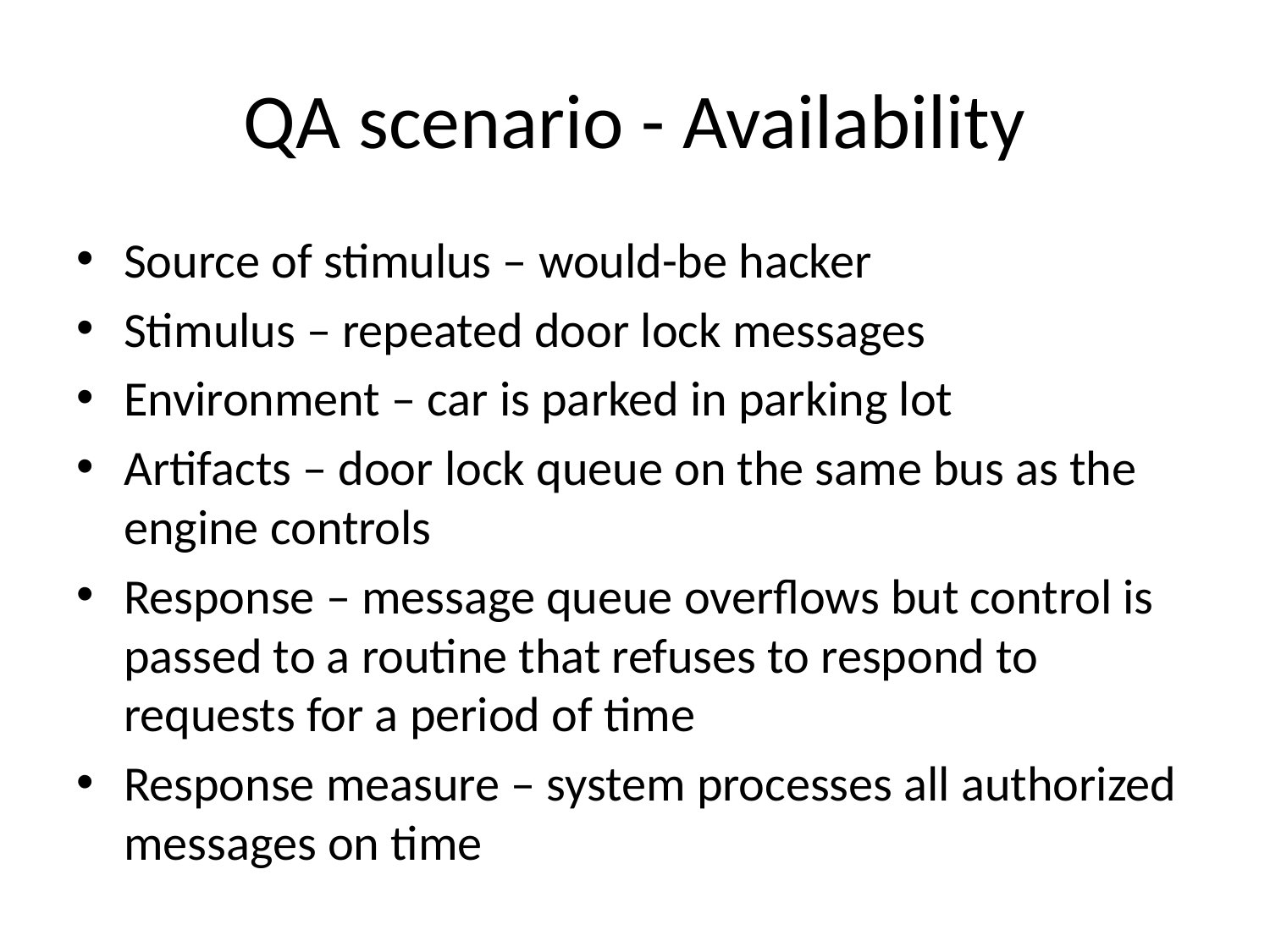

# QA scenario - Availability
Source of stimulus – would-be hacker
Stimulus – repeated door lock messages
Environment – car is parked in parking lot
Artifacts – door lock queue on the same bus as the engine controls
Response – message queue overflows but control is passed to a routine that refuses to respond to requests for a period of time
Response measure – system processes all authorized messages on time